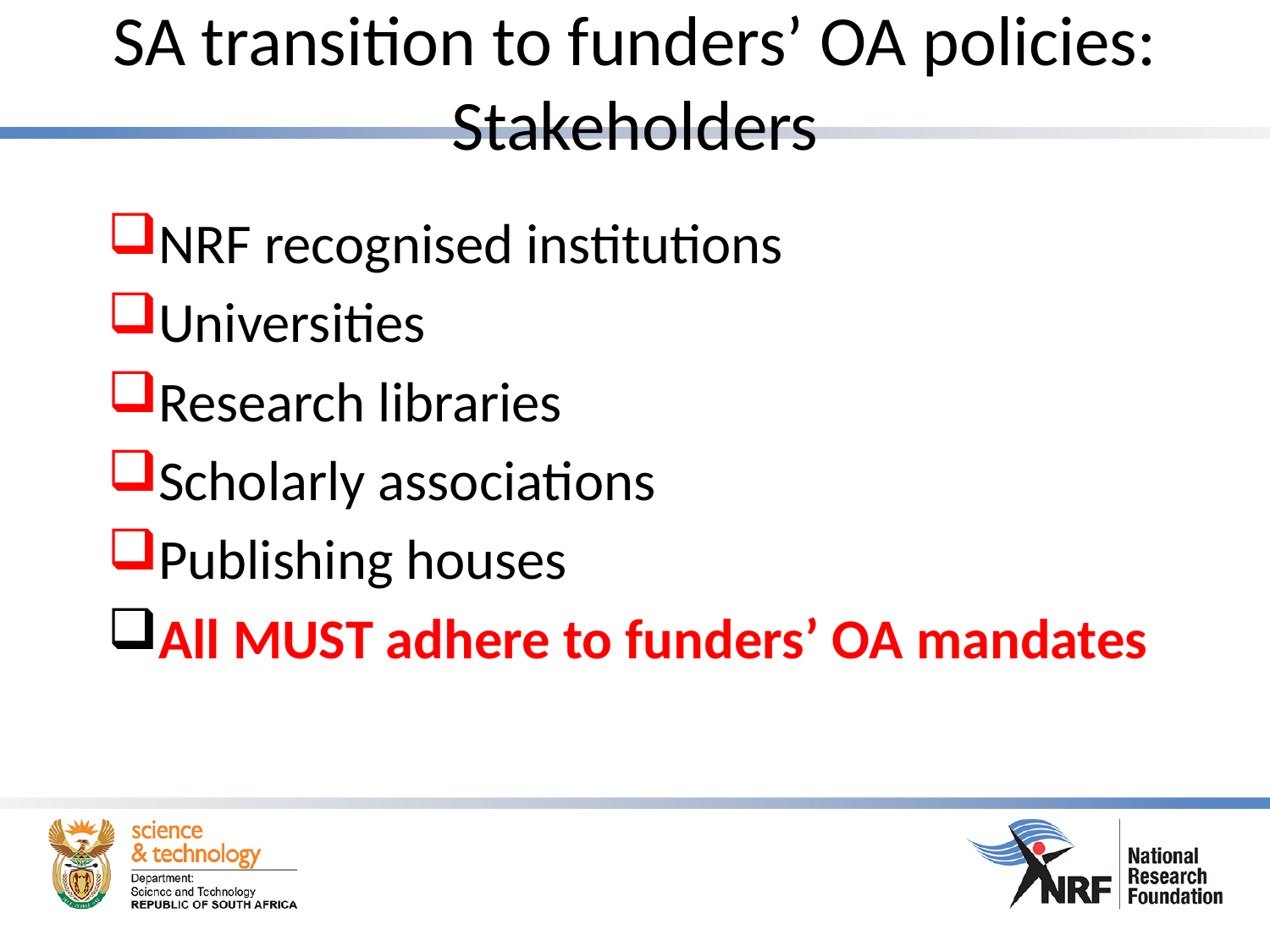

SA transition to funders’ OA policies: Stakeholders
NRF recognised institutions
Universities
Research libraries
Scholarly associations
Publishing houses
All MUST adhere to funders’ OA mandates